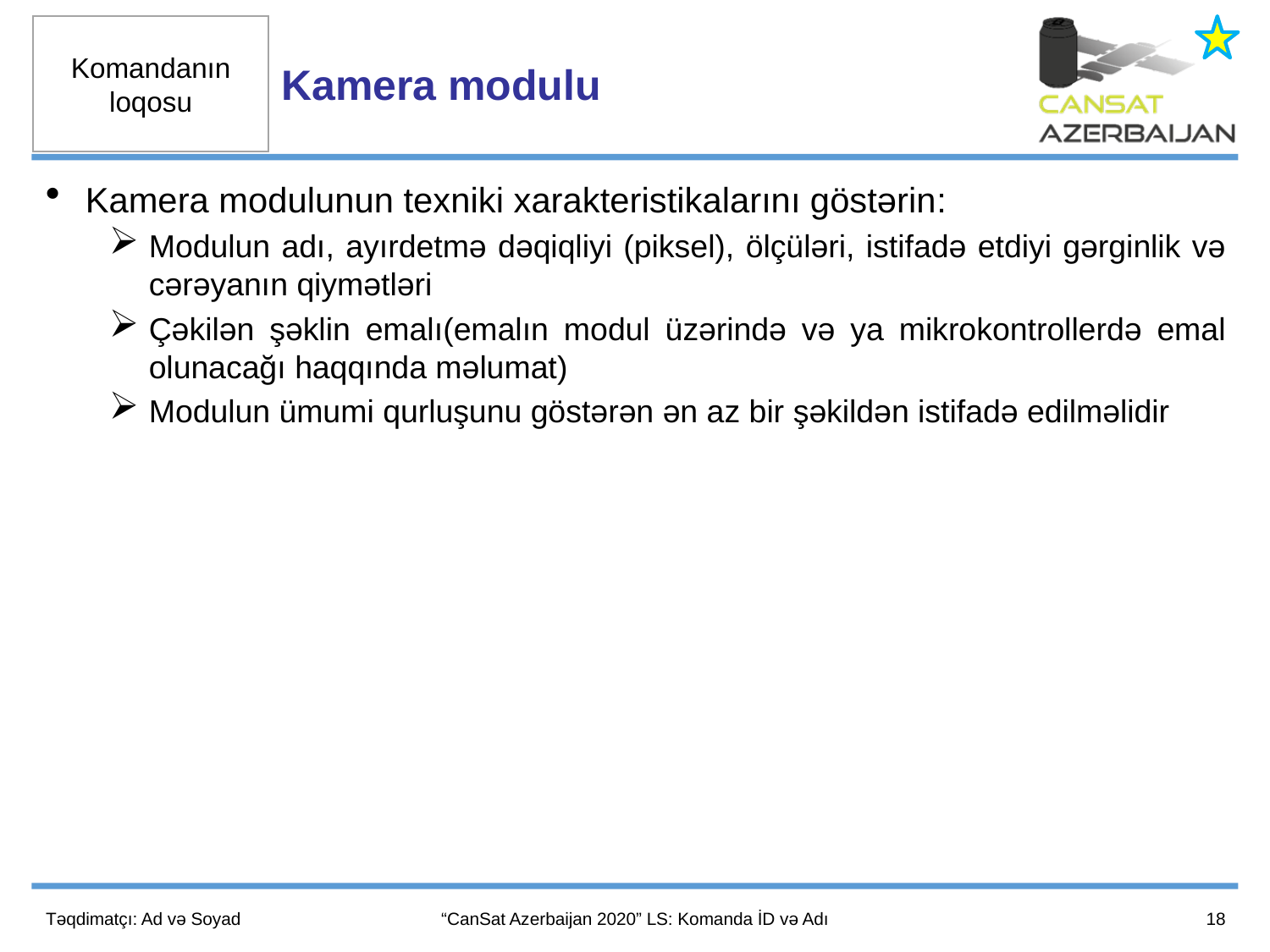

Kamera modulu

Kamera modulunun texniki xarakteristikalarını göstərin:
Modulun adı, ayırdetmə dəqiqliyi (piksel), ölçüləri, istifadə etdiyi gərginlik və cərəyanın qiymətləri
Çəkilən şəklin emalı(emalın modul üzərində və ya mikrokontrollerdə emal olunacağı haqqında məlumat)
Modulun ümumi qurluşunu göstərən ən az bir şəkildən istifadə edilməlidir
18
Təqdimatçı: Ad və Soyad
“CanSat Azerbaijan 2020” LS: Komanda İD və Adı